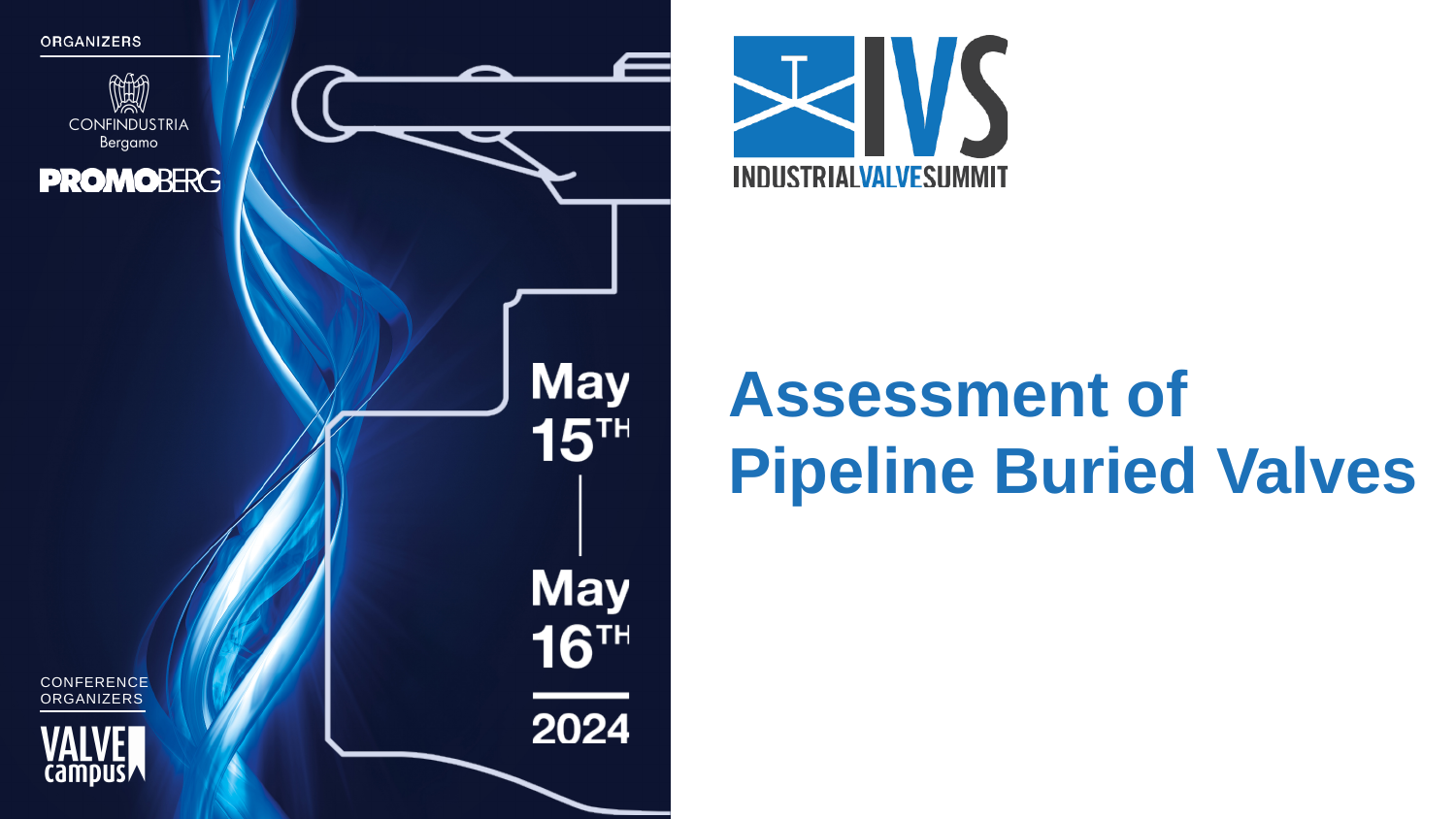

Assessment of Pipeline Buried Valves
CONFERENCE
ORGANIZERS